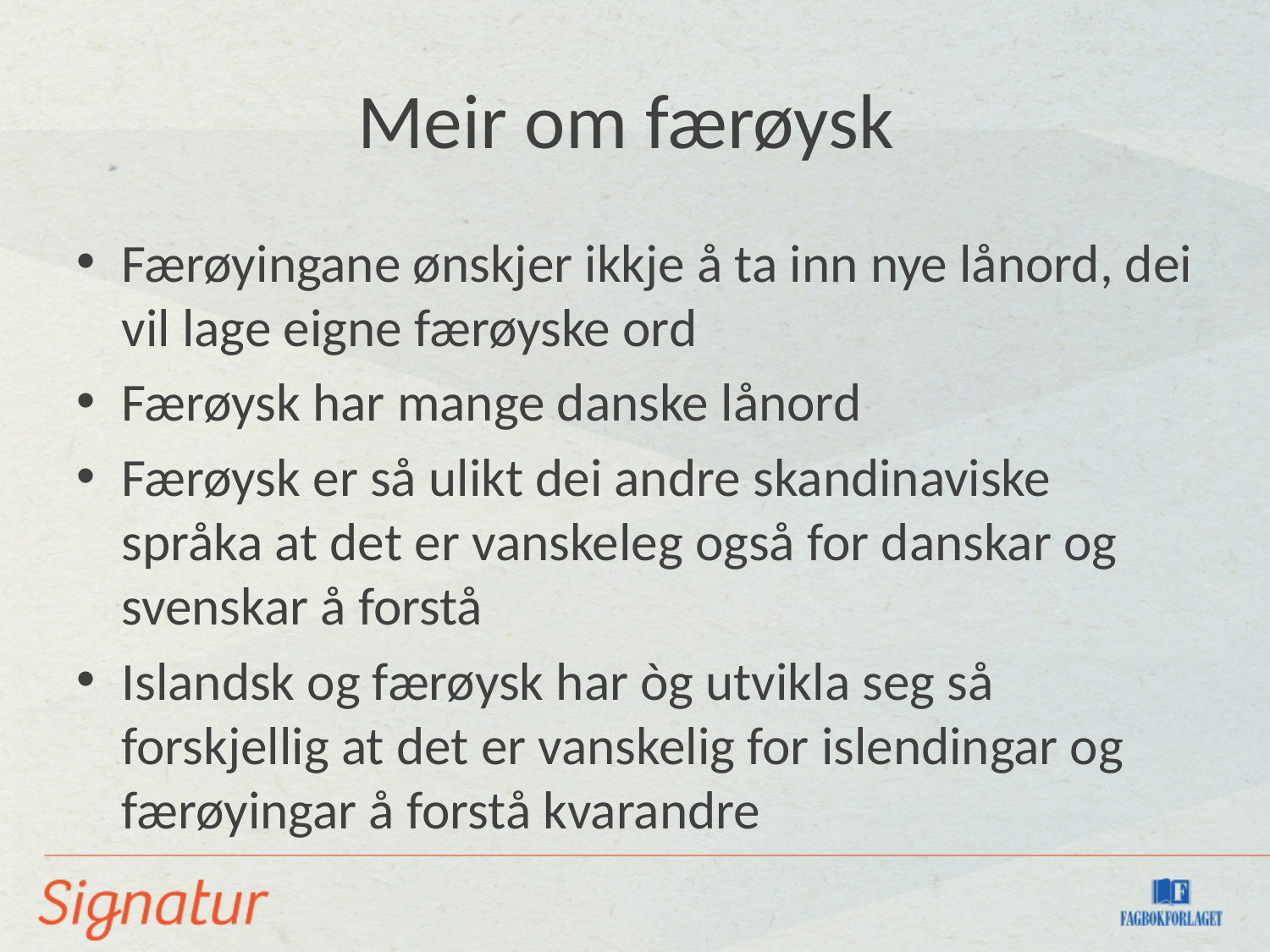

# Meir om færøysk
Færøyingane ønskjer ikkje å ta inn nye lånord, dei vil lage eigne færøyske ord
Færøysk har mange danske lånord
Færøysk er så ulikt dei andre skandinaviske språka at det er vanskeleg også for danskar og svenskar å forstå
Islandsk og færøysk har òg utvikla seg så forskjellig at det er vanskelig for islendingar og færøyingar å forstå kvarandre